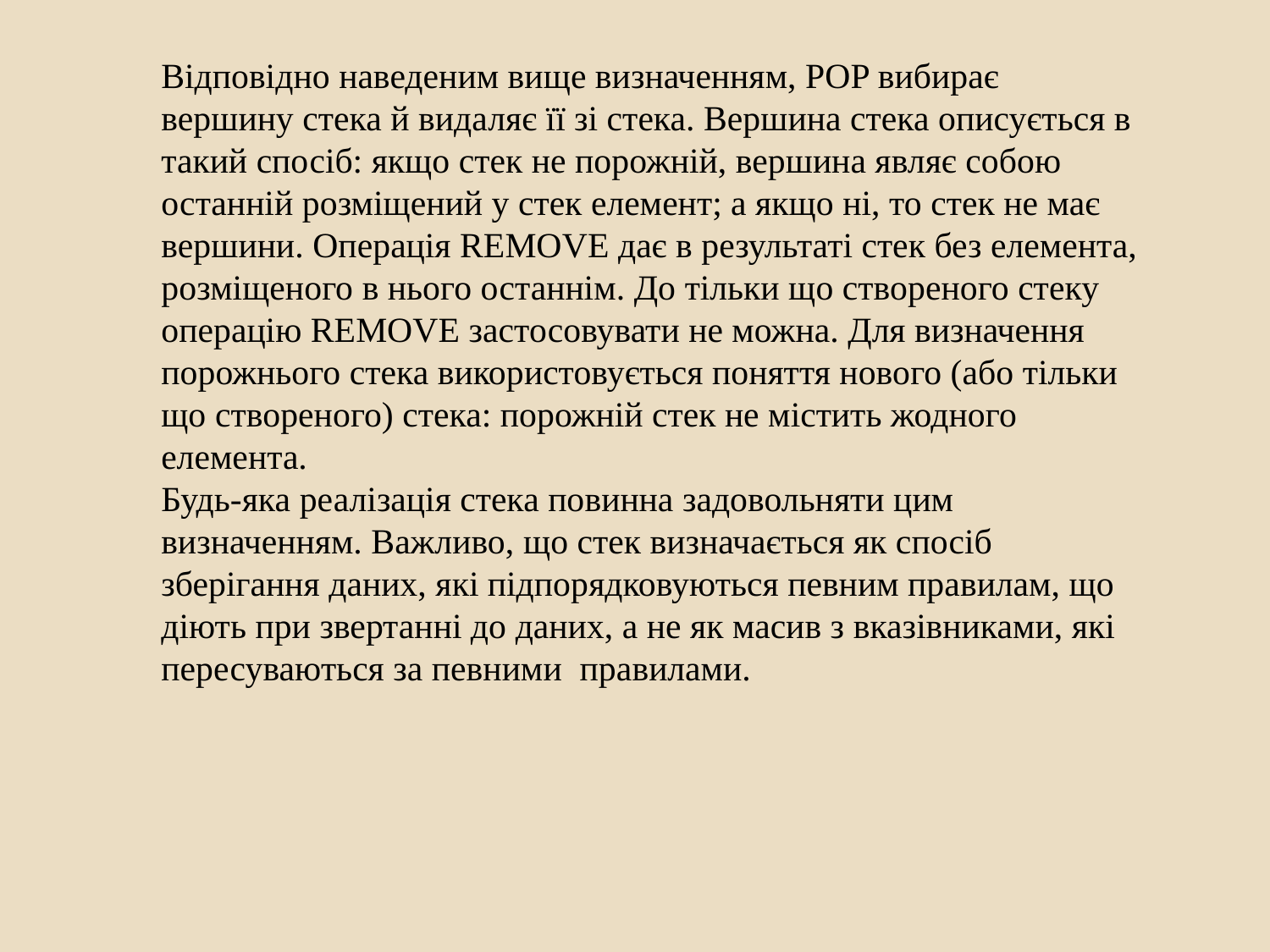

Відповідно наведеним вище визначенням, POP вибирає вершину стека й видаляє її зі стека. Вершина стека описується в такий спосіб: якщо стек не порожній, вершина являє собою останній розміщений у стек елемент; а якщо ні, то стек не має вершини. Операція REMOVE дає в результаті стек без елемента, розміщеного в нього останнім. До тільки що створеного стеку операцію REMOVE застосовувати не можна. Для визначення порожнього стека використовується поняття нового (або тільки що створеного) стека: порожній стек не містить жодного  елемента.
Будь-яка реалізація стека повинна задовольняти цим визначенням. Важливо, що стек визначається як спосіб зберігання даних, які підпорядковуються певним правилам, що діють при звертанні до даних, а не як масив з вказівниками, які пересуваються за певними  правилами.